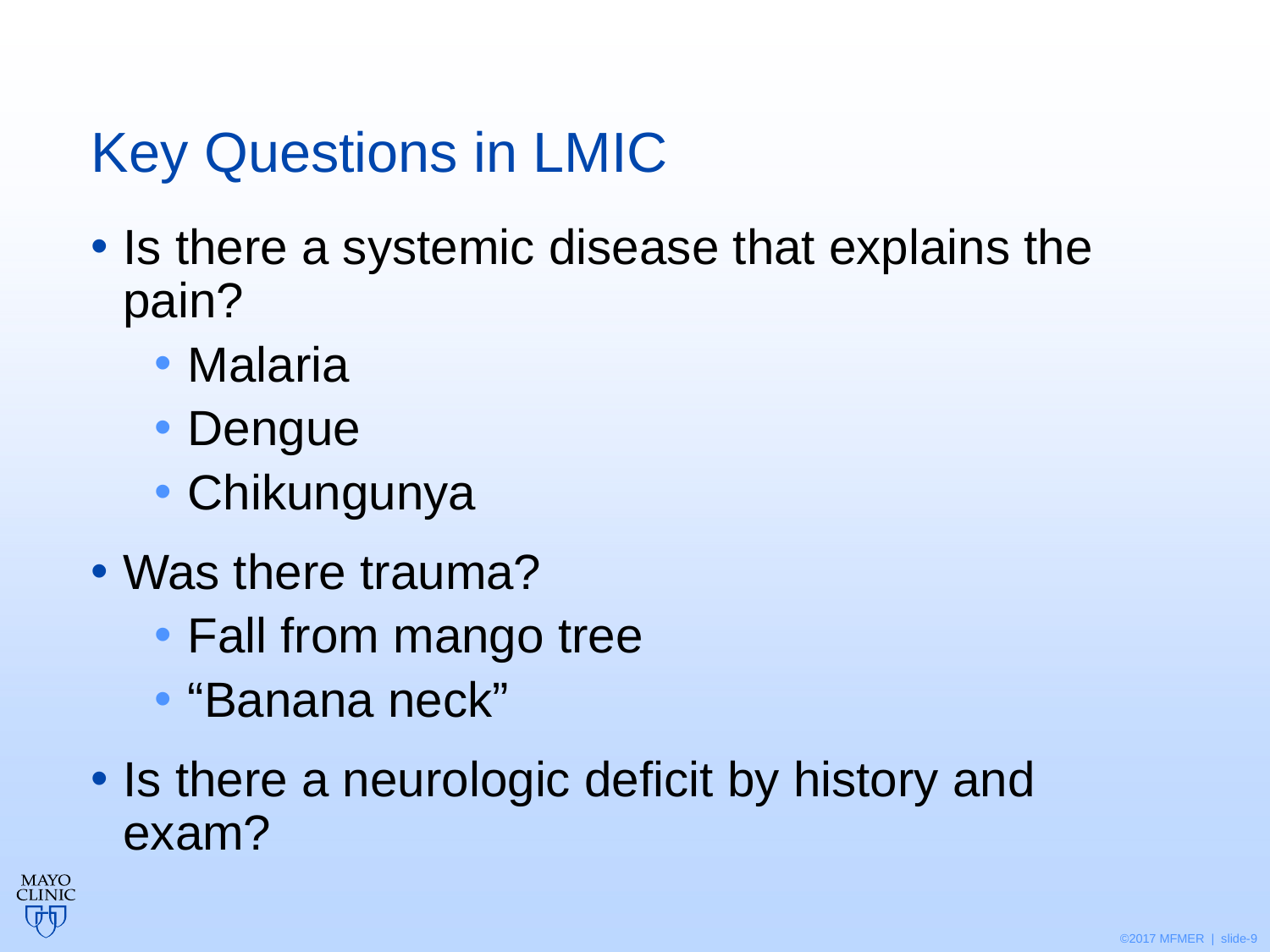

# Key Questions in LMIC
Is there a systemic disease that explains the pain?
Malaria
Dengue
Chikungunya
Was there trauma?
Fall from mango tree
“Banana neck”
Is there a neurologic deficit by history and exam?